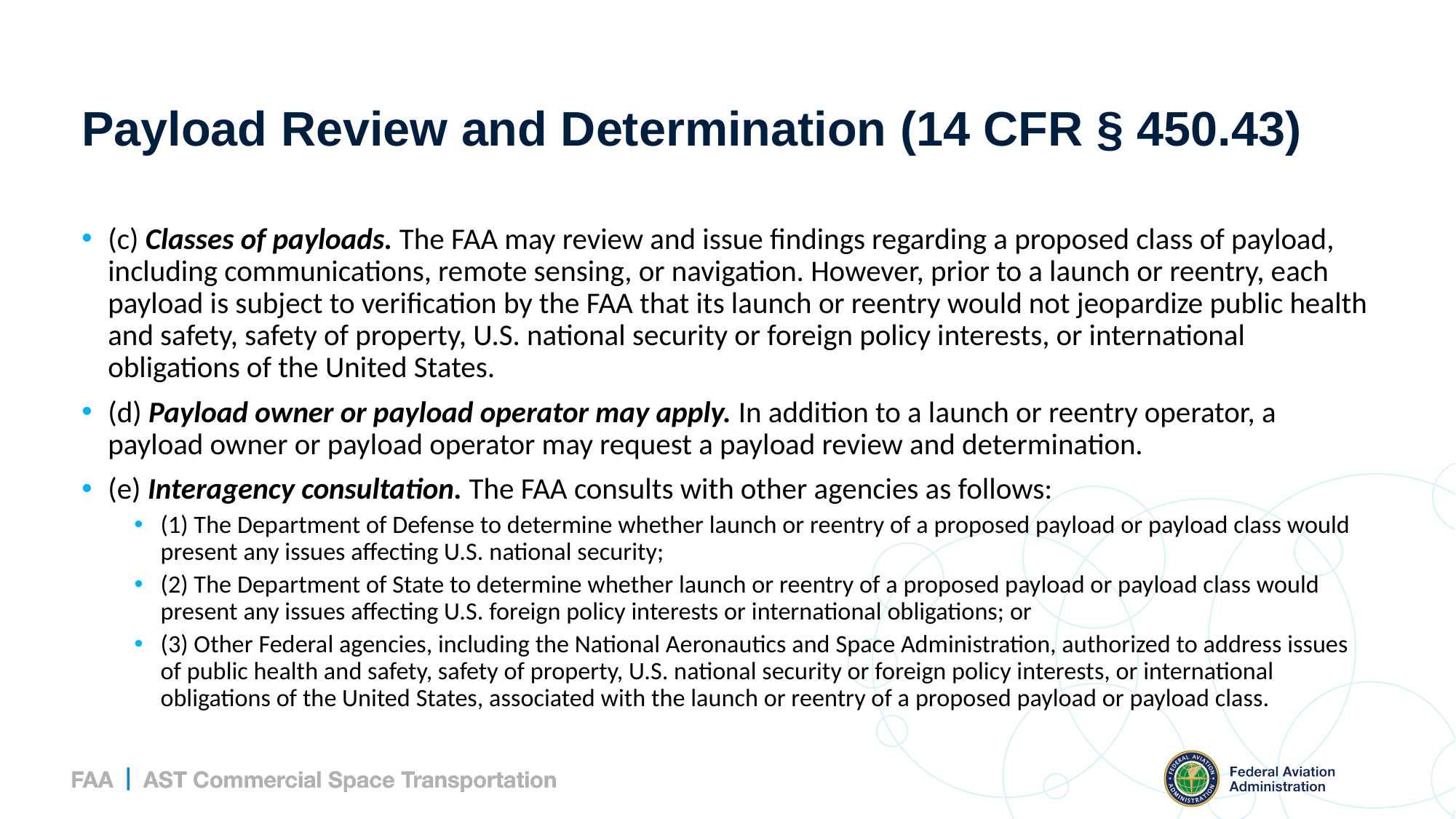

# Payload Review and Determination (14 CFR § 450.43)
(c) Classes of payloads. The FAA may review and issue findings regarding a proposed class of payload, including communications, remote sensing, or navigation. However, prior to a launch or reentry, each payload is subject to verification by the FAA that its launch or reentry would not jeopardize public health and safety, safety of property, U.S. national security or foreign policy interests, or international obligations of the United States.
(d) Payload owner or payload operator may apply. In addition to a launch or reentry operator, a payload owner or payload operator may request a payload review and determination.
(e) Interagency consultation. The FAA consults with other agencies as follows:
(1) The Department of Defense to determine whether launch or reentry of a proposed payload or payload class would present any issues affecting U.S. national security;
(2) The Department of State to determine whether launch or reentry of a proposed payload or payload class would present any issues affecting U.S. foreign policy interests or international obligations; or
(3) Other Federal agencies, including the National Aeronautics and Space Administration, authorized to address issues of public health and safety, safety of property, U.S. national security or foreign policy interests, or international obligations of the United States, associated with the launch or reentry of a proposed payload or payload class.